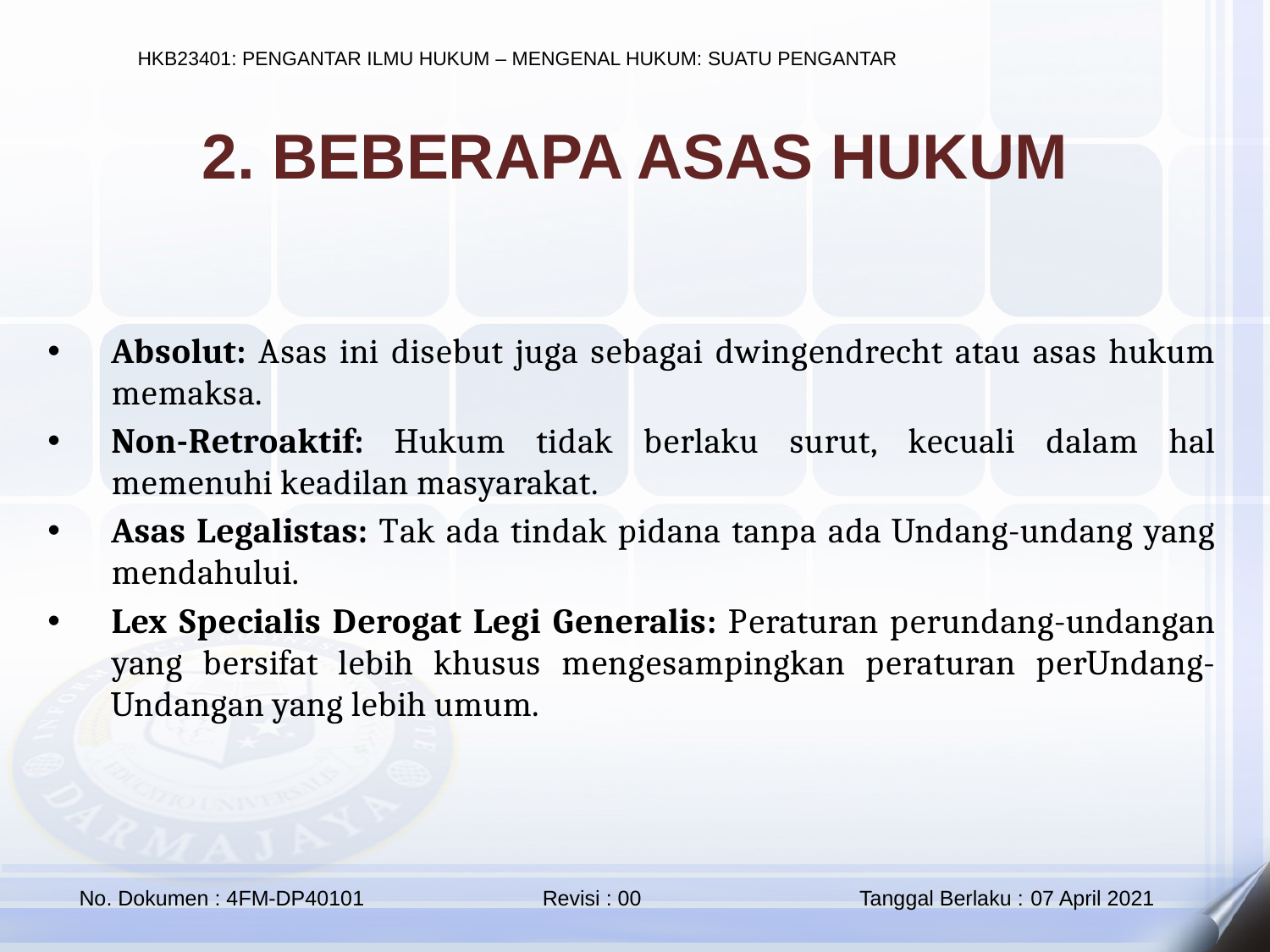

2. BEBERAPA ASAS HUKUM

Absolut: Asas ini disebut juga sebagai dwingendrecht atau asas hukum memaksa.
Non-Retroaktif: Hukum tidak berlaku surut, kecuali dalam hal memenuhi keadilan masyarakat.
Asas Legalistas: Tak ada tindak pidana tanpa ada Undang-undang yang mendahului.
Lex Specialis Derogat Legi Generalis: Peraturan perundang-undangan yang bersifat lebih khusus mengesampingkan peraturan perUndang-Undangan yang lebih umum.